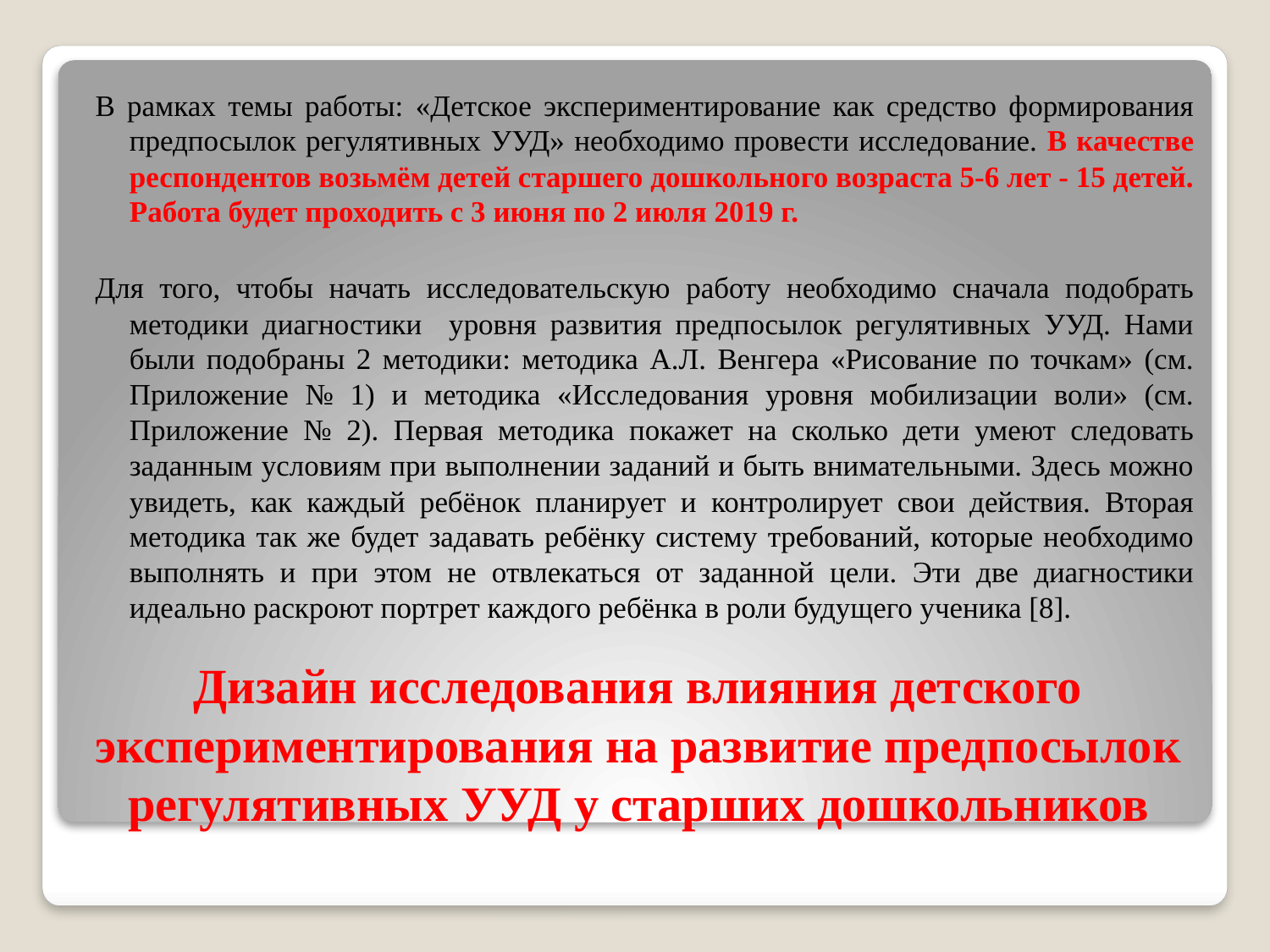

В рамках темы работы: «Детское экспериментирование как средство формирования предпосылок регулятивных УУД» необходимо провести исследование. В качестве респондентов возьмём детей старшего дошкольного возраста 5-6 лет - 15 детей. Работа будет проходить с 3 июня по 2 июля 2019 г.

Для того, чтобы начать исследовательскую работу необходимо сначала подобрать методики диагностики  уровня развития предпосылок регулятивных УУД. Нами были подобраны 2 методики: методика А.Л. Венгера «Рисование по точкам» (см. Приложение № 1) и методика «Исследования уровня мобилизации воли» (см. Приложение № 2). Первая методика покажет на сколько дети умеют следовать заданным условиям при выполнении заданий и быть внимательными. Здесь можно увидеть, как каждый ребёнок планирует и контролирует свои действия. Вторая методика так же будет задавать ребёнку систему требований, которые необходимо выполнять и при этом не отвлекаться от заданной цели. Эти две диагностики идеально раскроют портрет каждого ребёнка в роли будущего ученика [8].

# Дизайн исследования влияния детского экспериментирования на развитие предпосылок регулятивных УУД у старших дошкольников